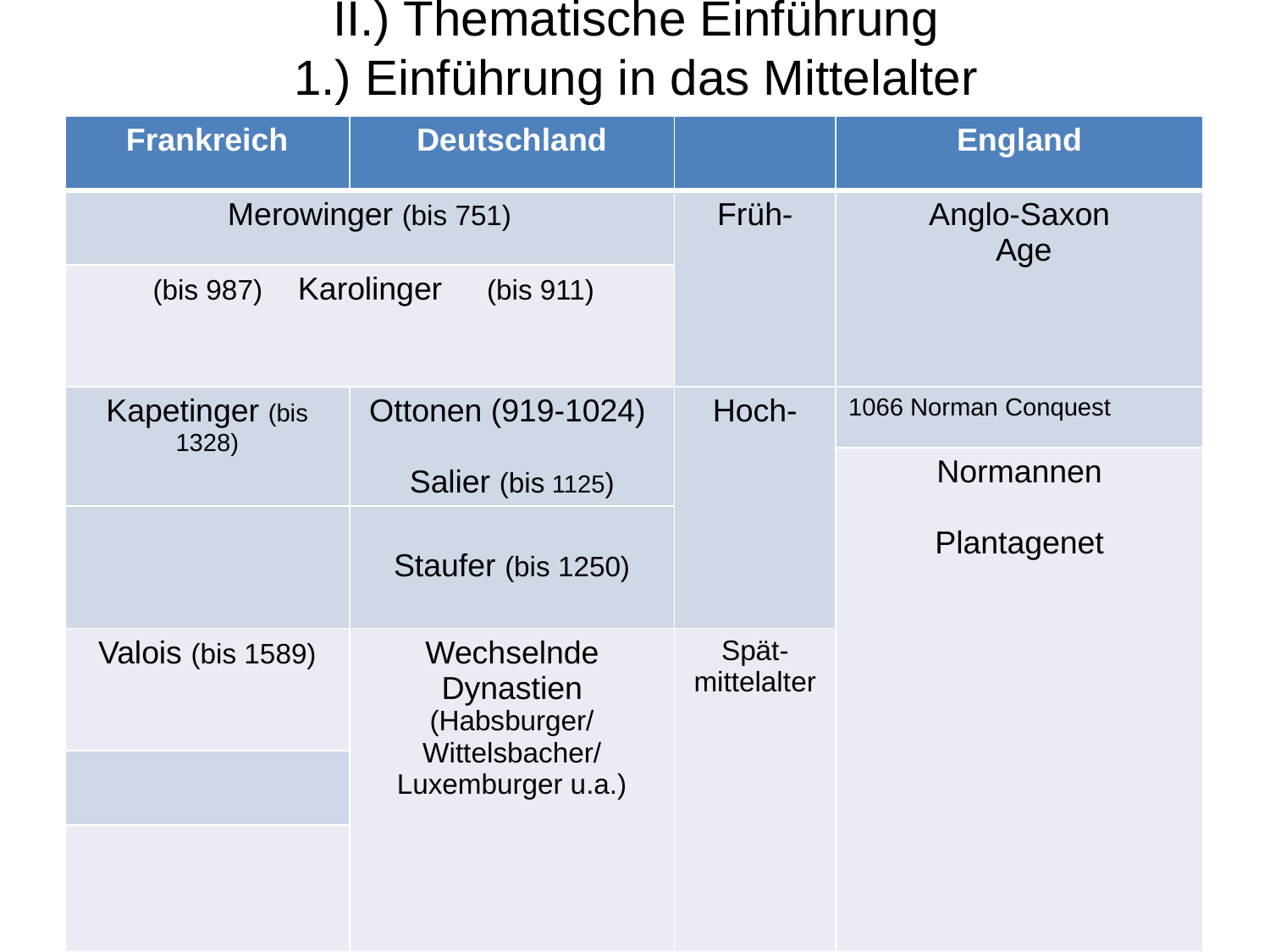

# II.) Thematische Einführung 1.) Einführung in das Mittelalter
| Frankreich | Deutschland |  | England |
| --- | --- | --- | --- |
| Merowinger (bis 751) |  | Früh- | Anglo-Saxon Age |
| (bis 987) Karolinger (bis 911) |  |  |  |
| Kapetinger (bis 1328) | Ottonen (919-1024) Salier (bis 1125) | Hoch- | 1066 Norman Conquest |
|  |  |  | Normannen Plantagenet |
|  | Staufer (bis 1250) |  |  |
| Valois (bis 1589) | Wechselnde Dynastien (Habsburger/ Wittelsbacher/ Luxemburger u.a.) | Spät- mittelalter |  |
|  |  |  |  |
|  |  |  |  |